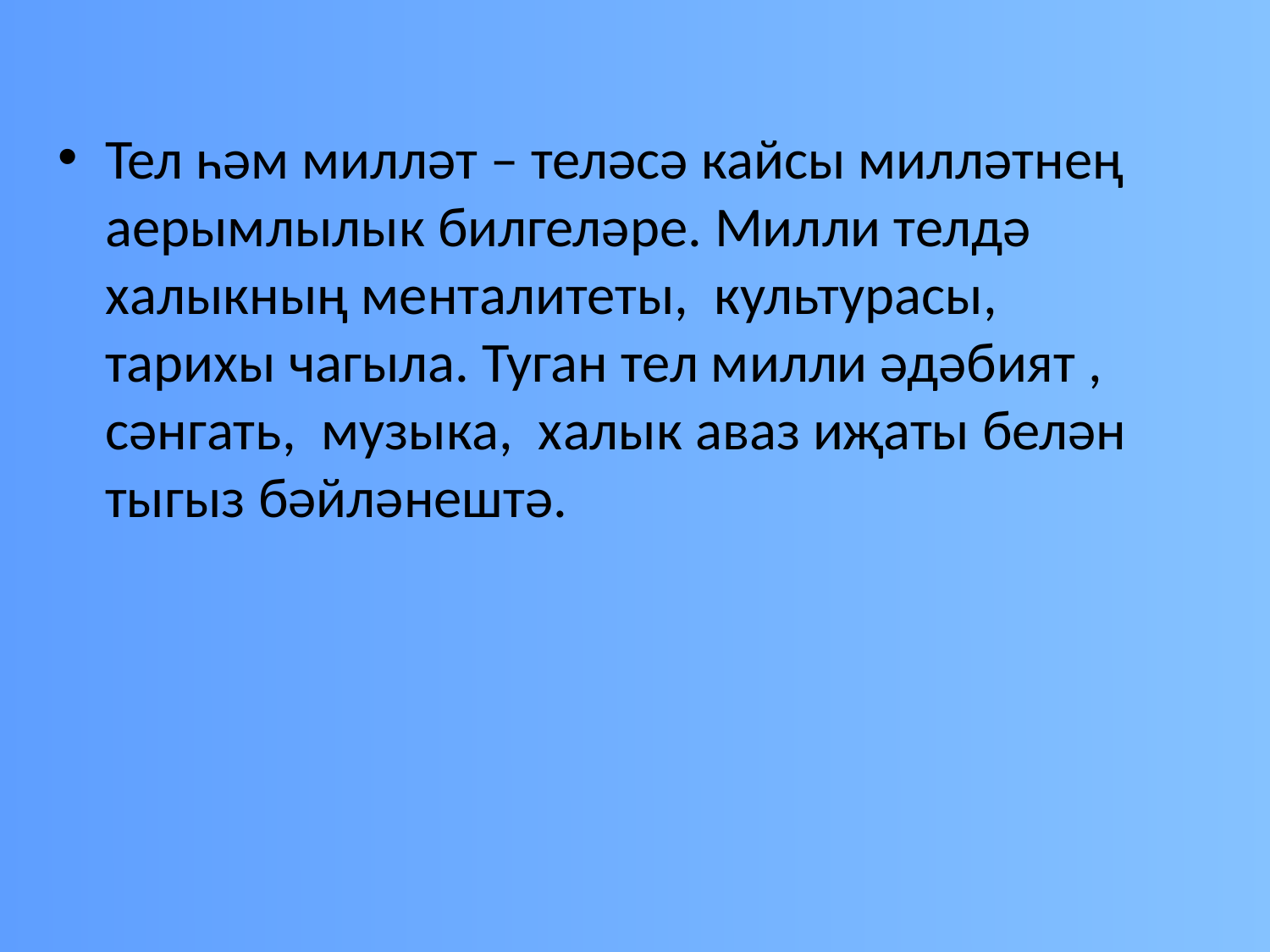

#
Тел һәм милләт – теләсә кайсы милләтнең аерымлылык билгеләре. Милли телдә халыкның менталитеты,  культурасы, тарихы чагыла. Туган тел милли әдәбият , сәнгать,  музыка,  халык аваз иҗаты белән тыгыз бәйләнештә.